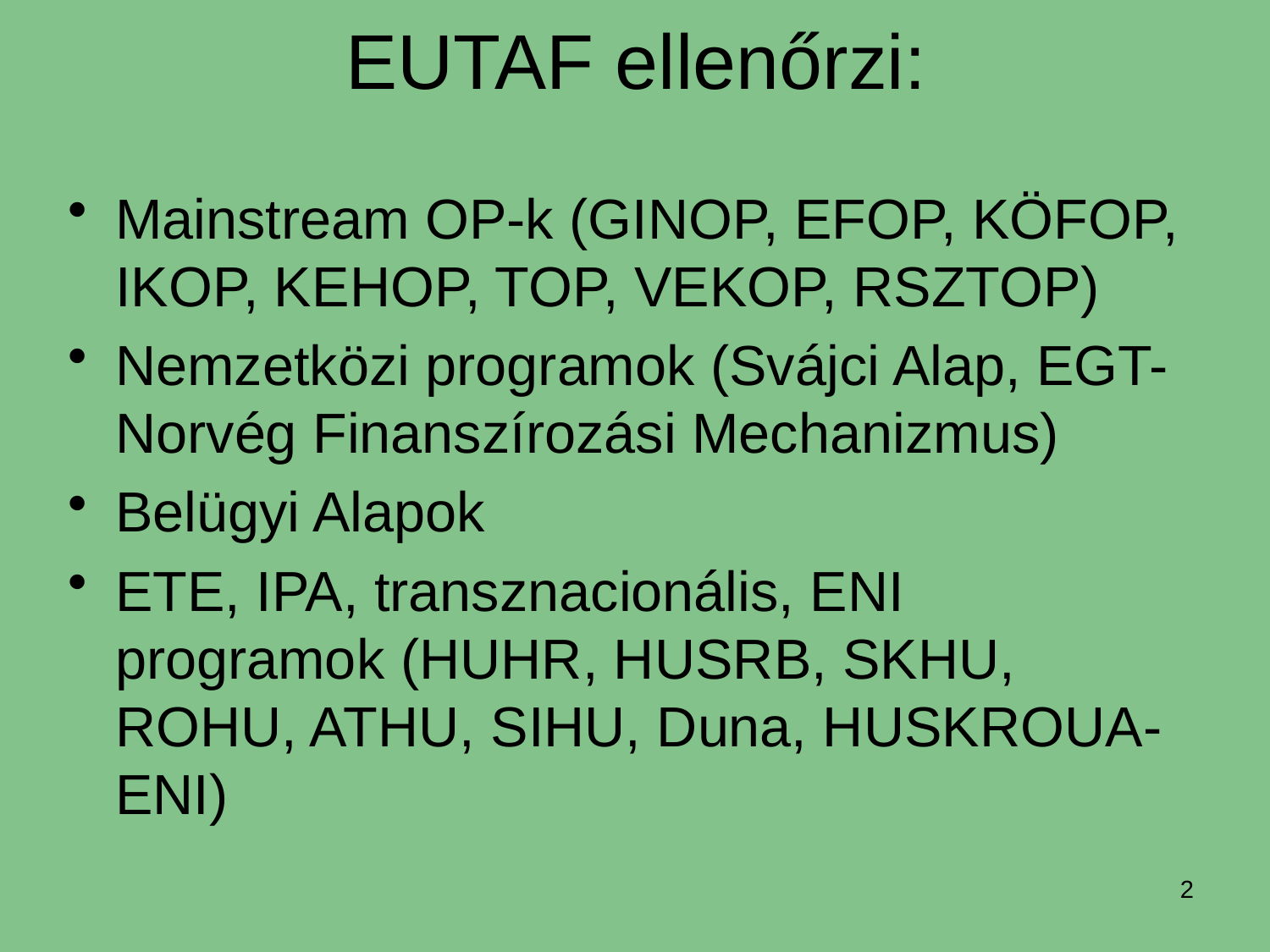

# EUTAF ellenőrzi:
Mainstream OP-k (GINOP, EFOP, KÖFOP, IKOP, KEHOP, TOP, VEKOP, RSZTOP)
Nemzetközi programok (Svájci Alap, EGT-Norvég Finanszírozási Mechanizmus)
Belügyi Alapok
ETE, IPA, transznacionális, ENI programok (HUHR, HUSRB, SKHU, ROHU, ATHU, SIHU, Duna, HUSKROUA-ENI)
2